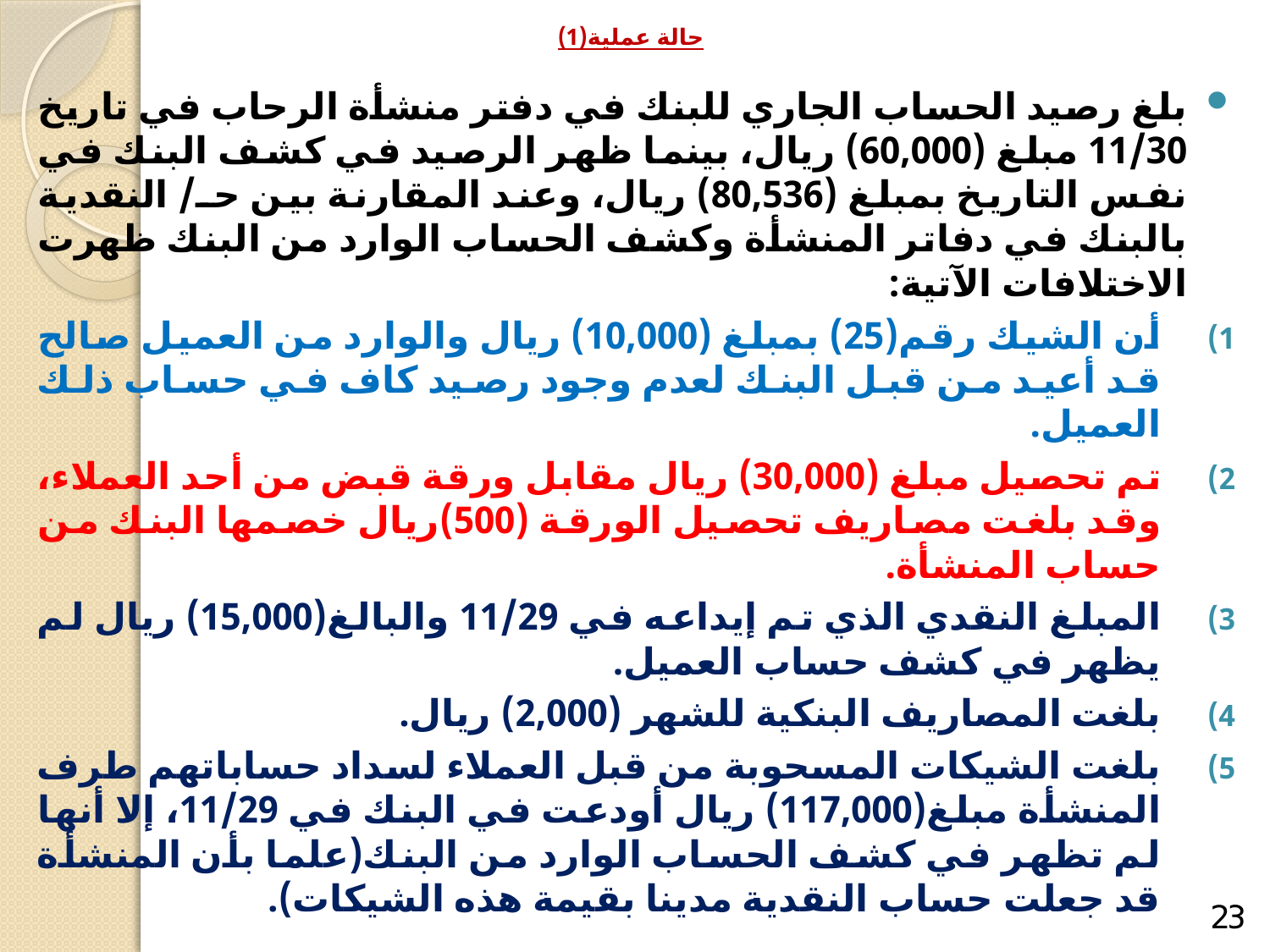

# حالة عملية(1)
بلغ رصيد الحساب الجاري للبنك في دفتر منشأة الرحاب في تاريخ 11/30 مبلغ (60,000) ريال، بينما ظهر الرصيد في كشف البنك في نفس التاريخ بمبلغ (80,536) ريال، وعند المقارنة بين حـ/ النقدية بالبنك في دفاتر المنشأة وكشف الحساب الوارد من البنك ظهرت الاختلافات الآتية:
أن الشيك رقم(25) بمبلغ (10,000) ريال والوارد من العميل صالح قد أعيد من قبل البنك لعدم وجود رصيد كاف في حساب ذلك العميل.
تم تحصيل مبلغ (30,000) ريال مقابل ورقة قبض من أحد العملاء، وقد بلغت مصاريف تحصيل الورقة (500)ريال خصمها البنك من حساب المنشأة.
المبلغ النقدي الذي تم إيداعه في 11/29 والبالغ(15,000) ريال لم يظهر في كشف حساب العميل.
بلغت المصاريف البنكية للشهر (2,000) ريال.
بلغت الشيكات المسحوبة من قبل العملاء لسداد حساباتهم طرف المنشأة مبلغ(117,000) ريال أودعت في البنك في 11/29، إلا أنها لم تظهر في كشف الحساب الوارد من البنك(علما بأن المنشأة قد جعلت حساب النقدية مدينا بقيمة هذه الشيكات).
23